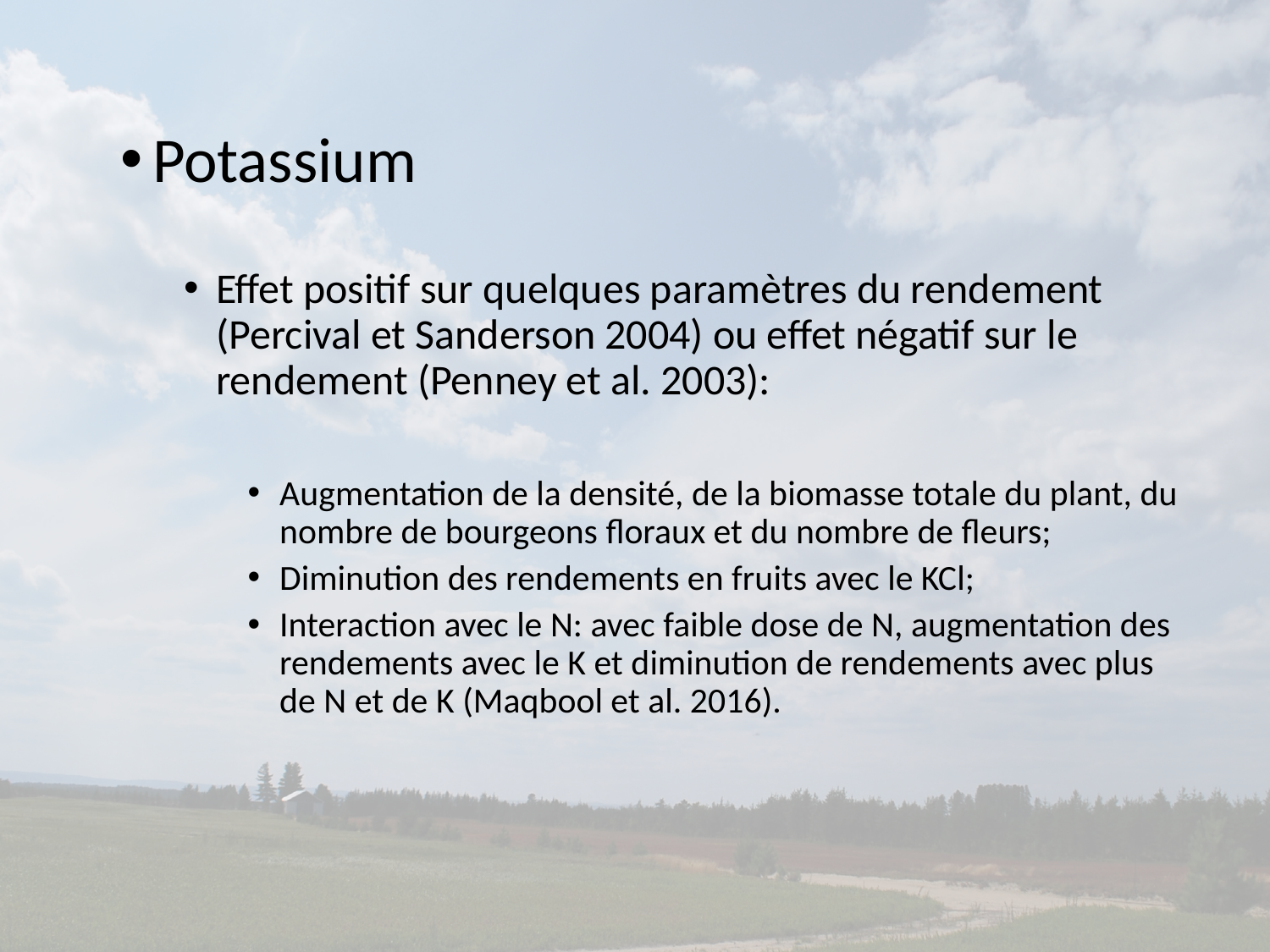

Potassium

Effet positif sur quelques paramètres du rendement (Percival et Sanderson 2004) ou effet négatif sur le rendement (Penney et al. 2003):

Augmentation de la densité, de la biomasse totale du plant, du nombre de bourgeons floraux et du nombre de fleurs;
Diminution des rendements en fruits avec le KCl;
Interaction avec le N: avec faible dose de N, augmentation des rendements avec le K et diminution de rendements avec plus de N et de K (Maqbool et al. 2016).